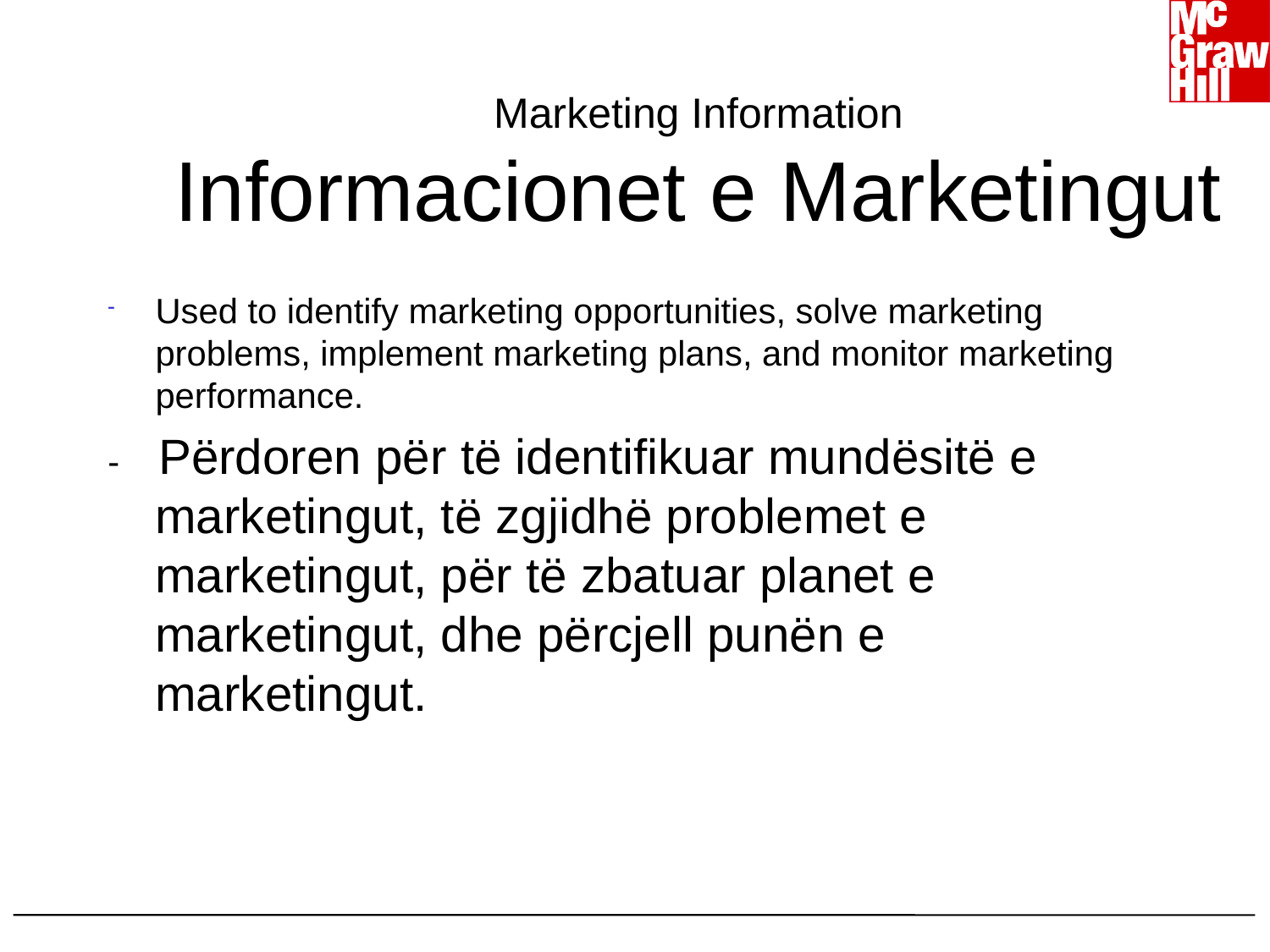

# Marketing Information Informacionet e Marketingut

Used to identify marketing opportunities, solve marketing problems, implement marketing plans, and monitor marketing performance.
-    Përdoren për të identifikuar mundësitë e marketingut, të zgjidhë problemet e marketingut, për të zbatuar planet e marketingut, dhe përcjell punën e marketingut.